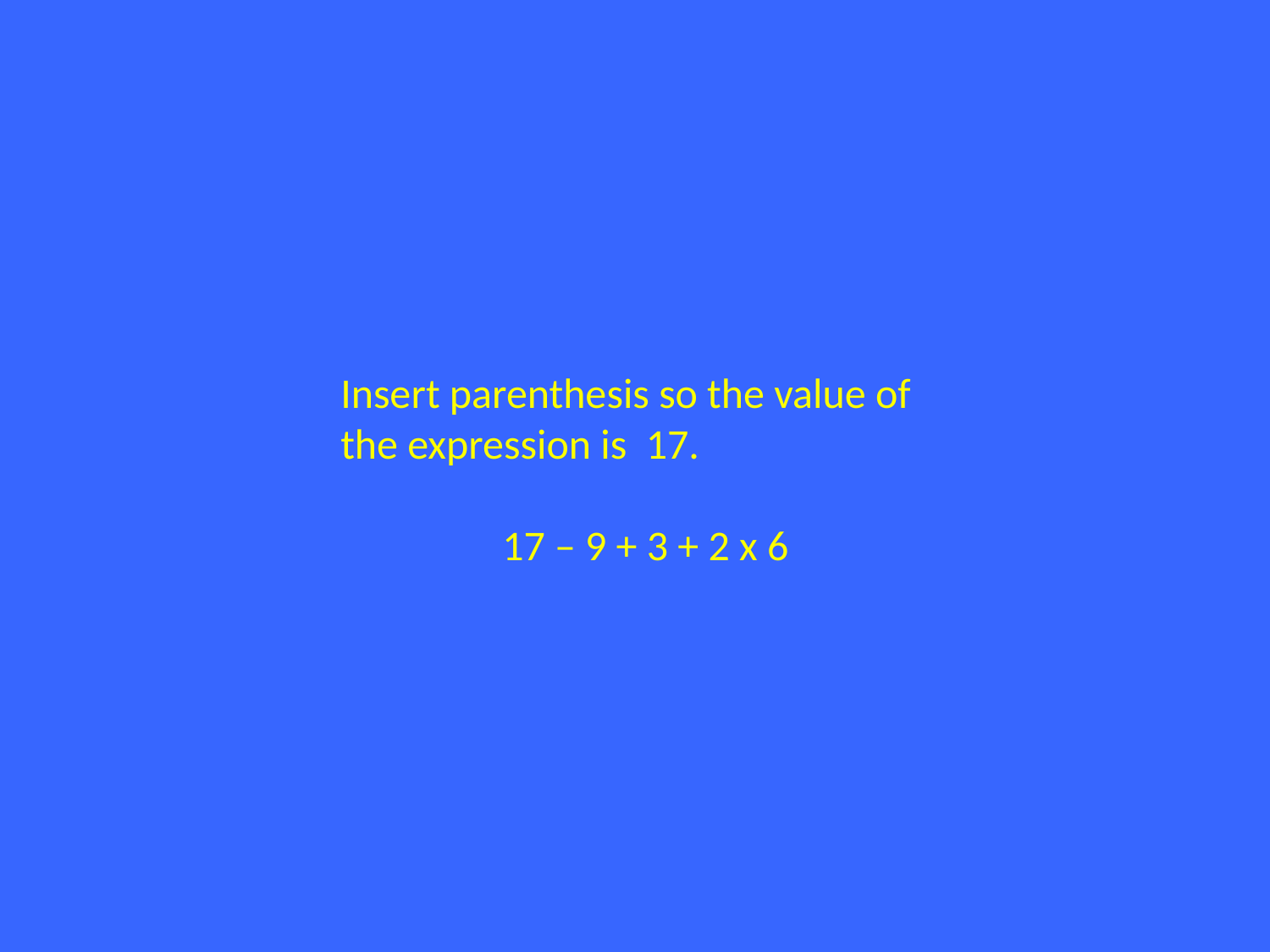

Insert parenthesis so the value of the expression is  17.

17 – 9 + 3 + 2 x 6